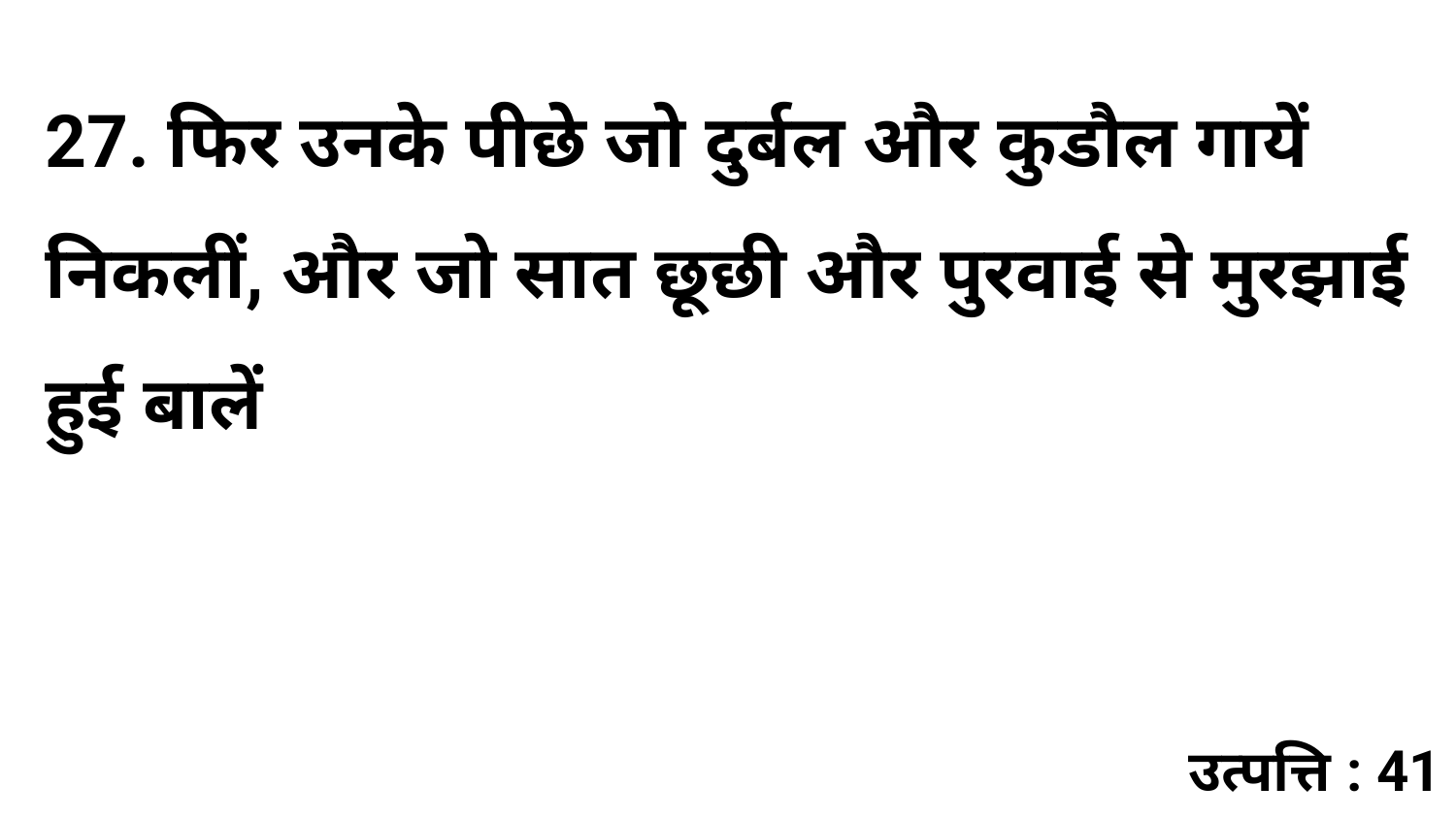

27. फिर उनके पीछे जो दुर्बल और कुडौल गायें निकलीं, और जो सात छूछी और पुरवाई से मुरझाई हुई बालें
उत्पत्ति : 41